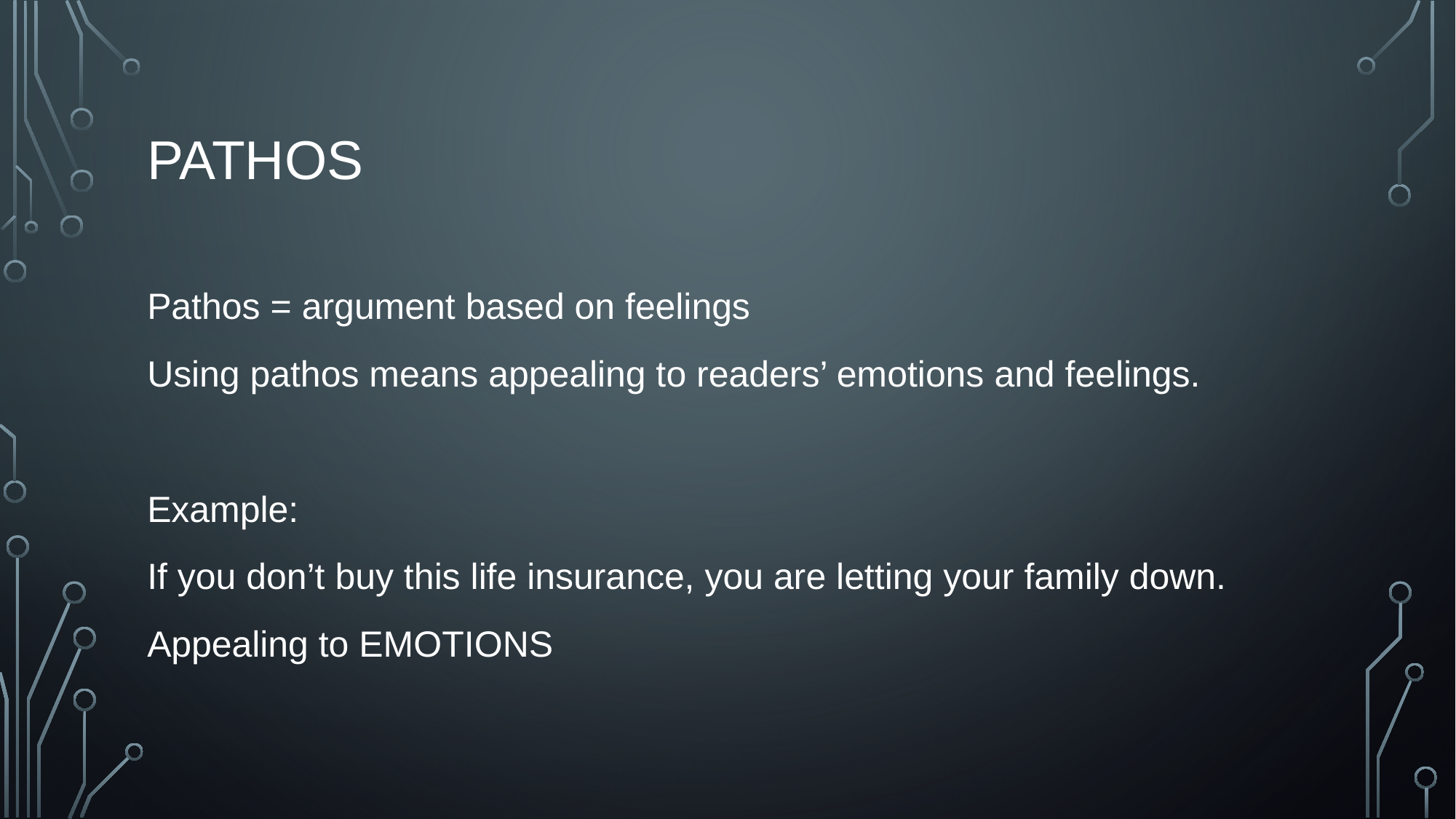

# PATHOS
Pathos = argument based on feelings
Using pathos means appealing to readers’ emotions and feelings.

Example:
If you don’t buy this life insurance, you are letting your family down.
Appealing to EMOTIONS